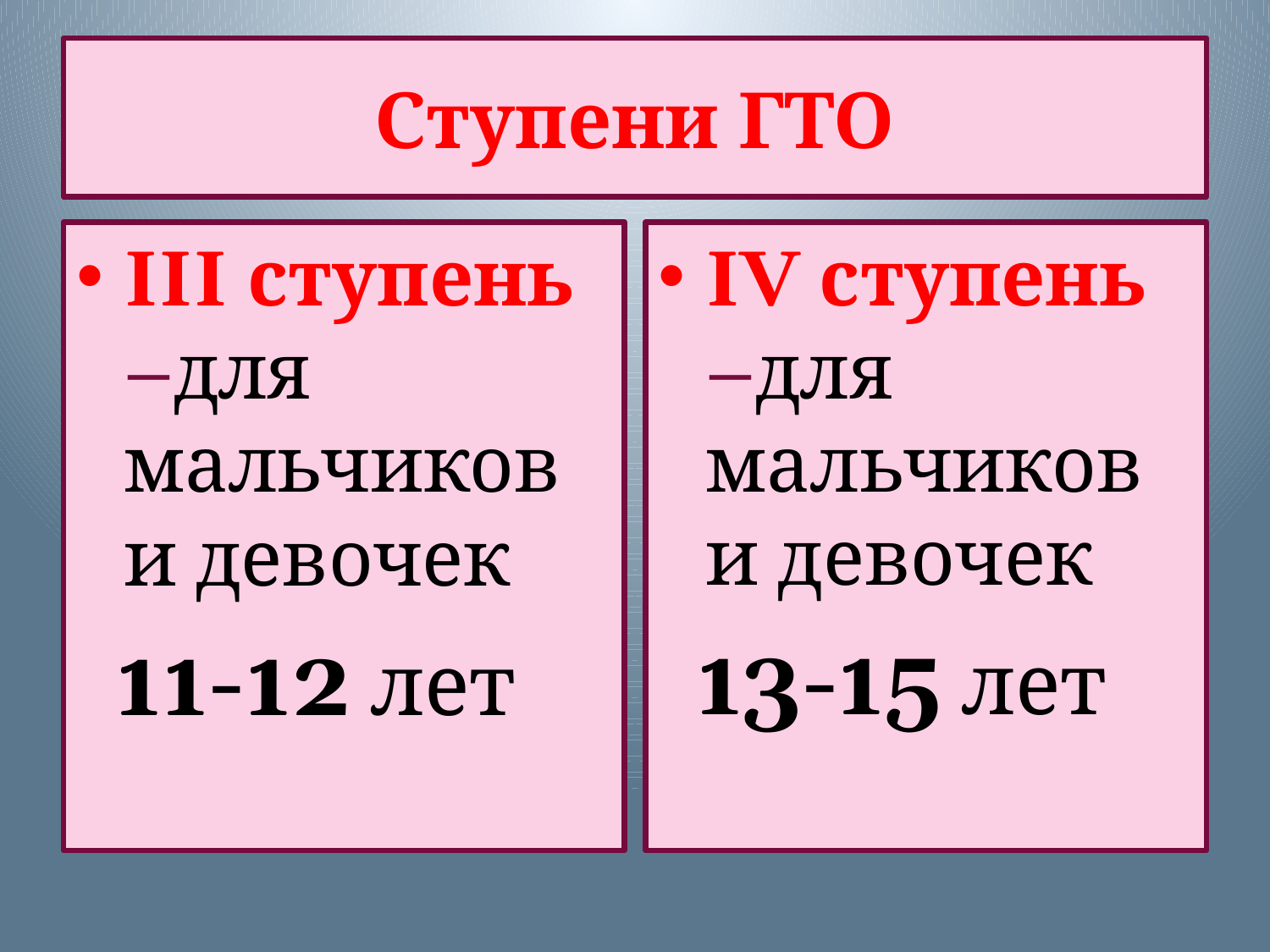

# Ступени ГТО
III ступень –для  мальчиков и девочек
  11-12 лет

IV ступень –для  мальчиков и девочек
  13-15 лет